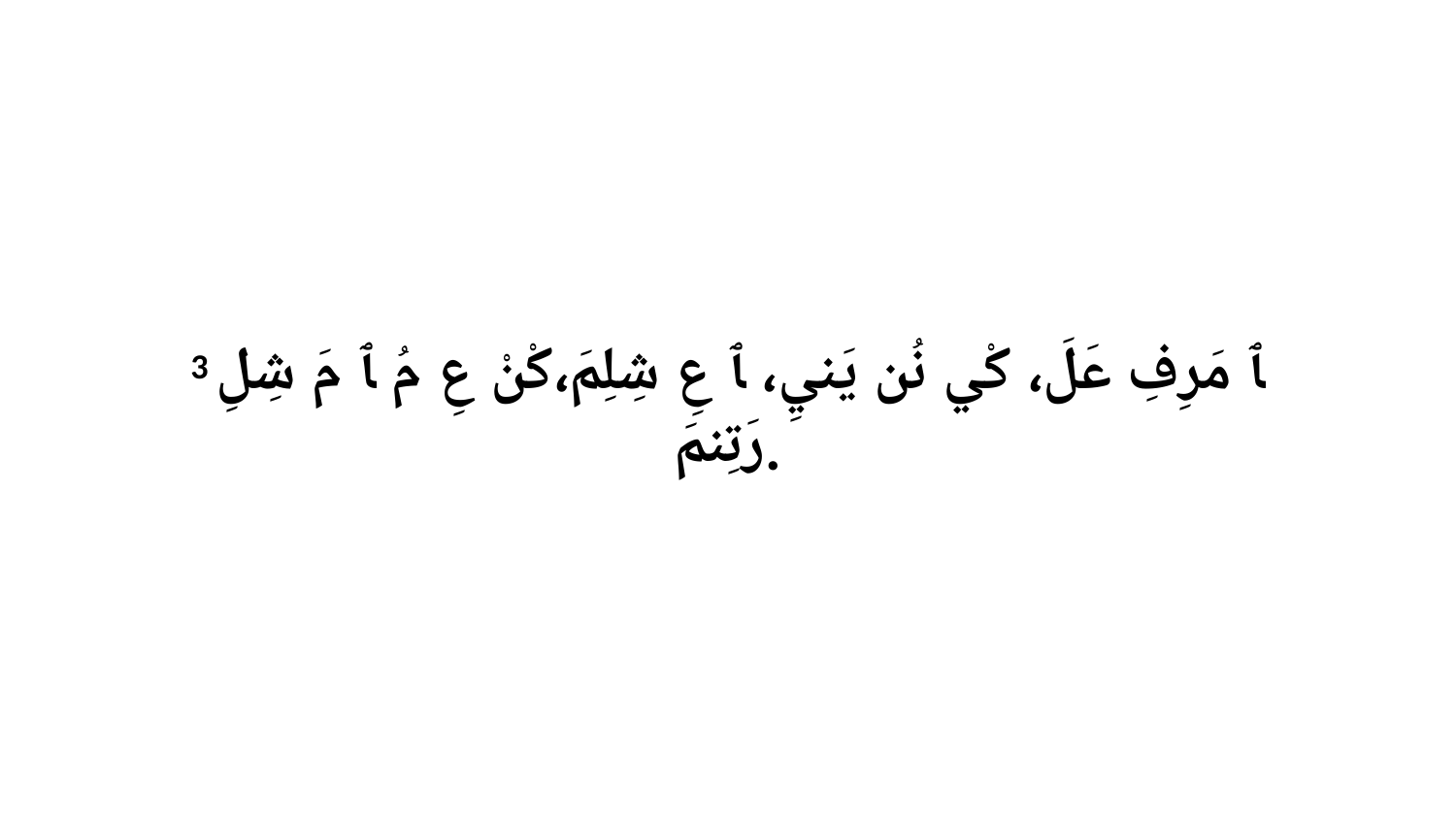

3 ﭑ مَرِفِ عَلَ، كْي نُن يَنيِ، ﭑ عِ شِلِمَ،كْنْ عِ مُ ﭑ مَ شِلِ رَتِنمَ.